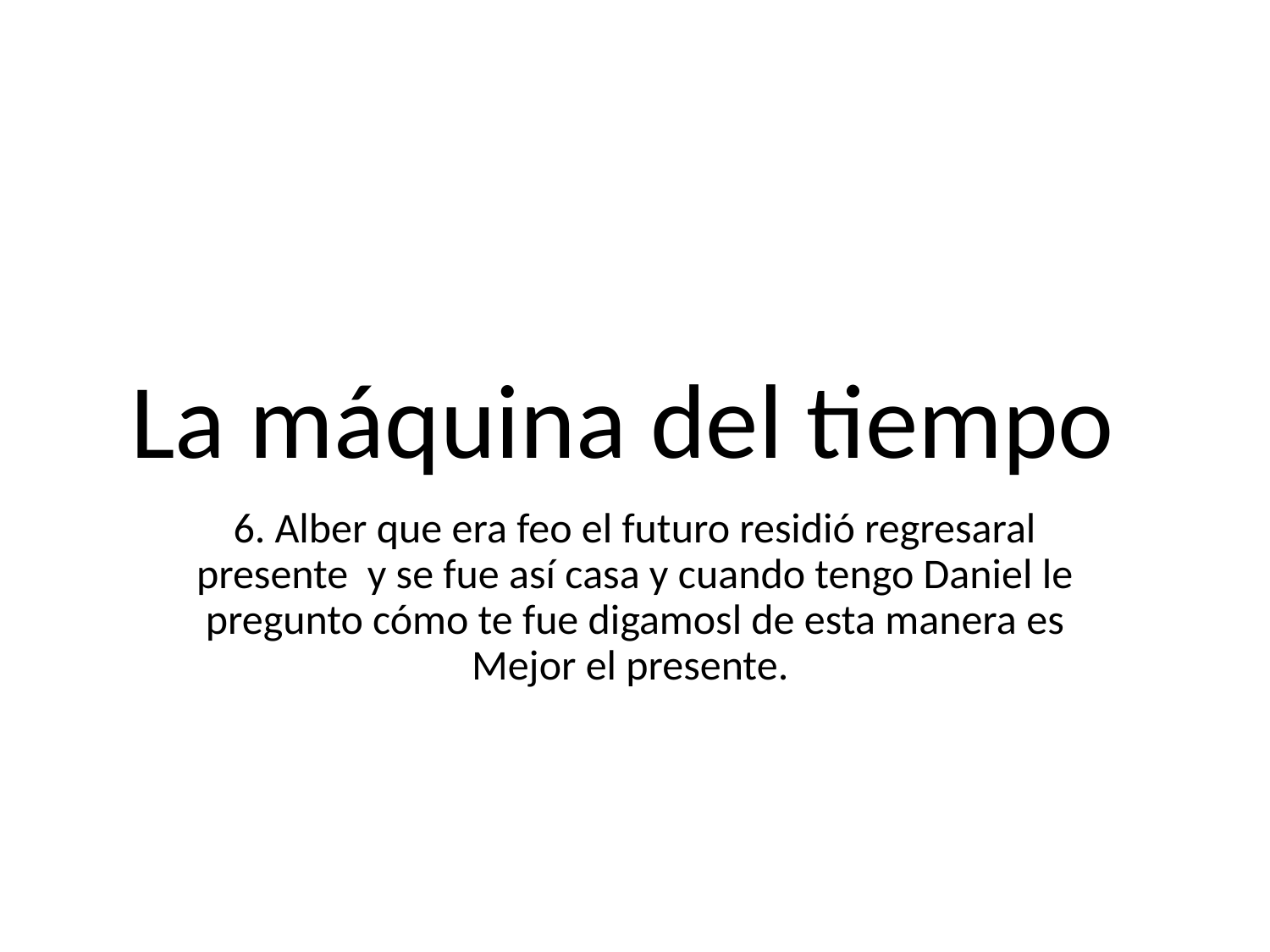

# La máquina del tiempo
6. Alber que era feo el futuro residió regresaral presente  y se fue así casa y cuando tengo Daniel le pregunto cómo te fue digamosl de esta manera es Mejor el presente.